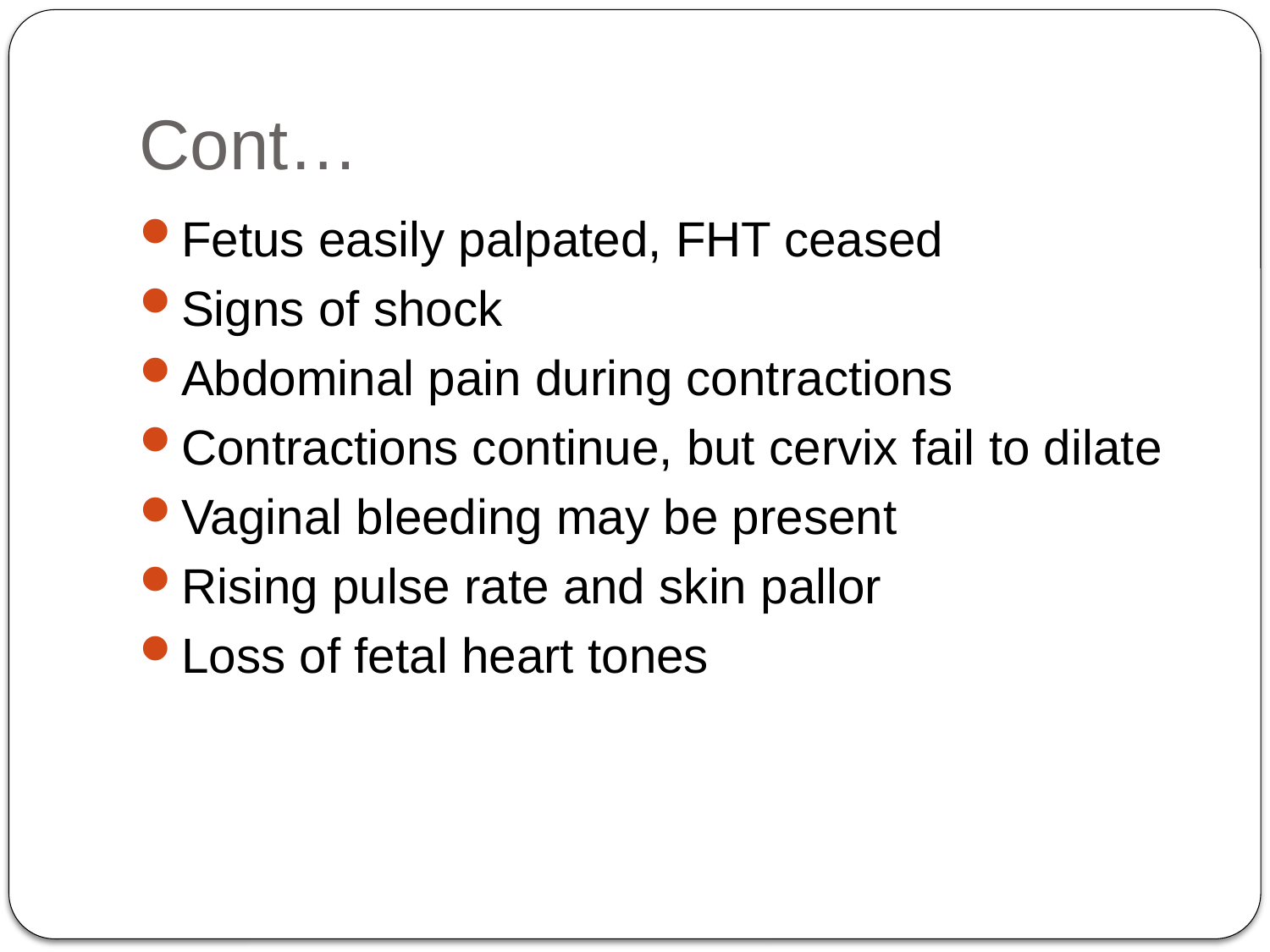

# Cont…
Fetus easily palpated, FHT ceased
Signs of shock
Abdominal pain during contractions
Contractions continue, but cervix fail to dilate
Vaginal bleeding may be present
Rising pulse rate and skin pallor
Loss of fetal heart tones